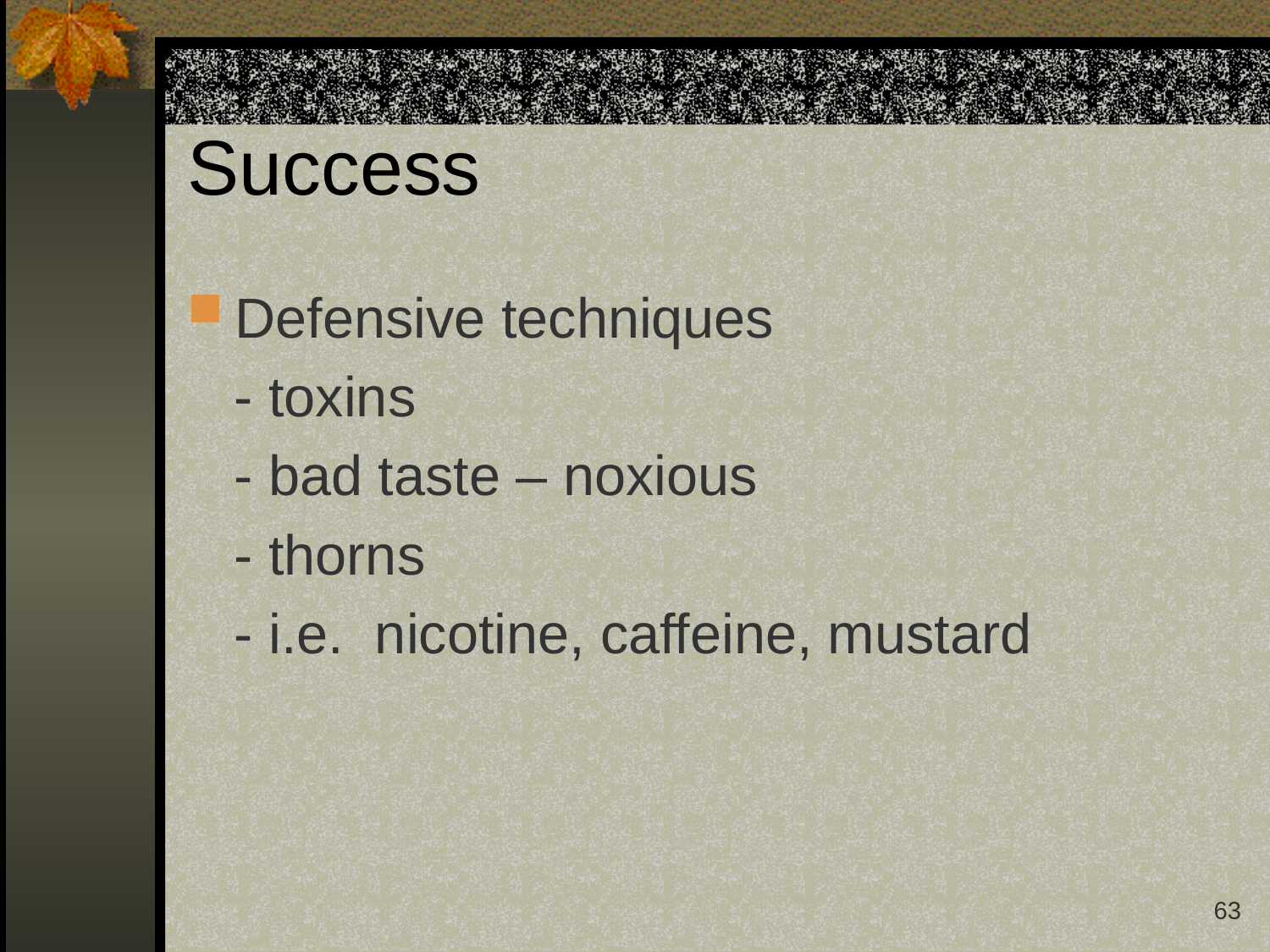

# Success
Defensive techniques
   - toxins
   - bad taste – noxious
   - thorns
   - i.e.  nicotine, caffeine, mustard

63